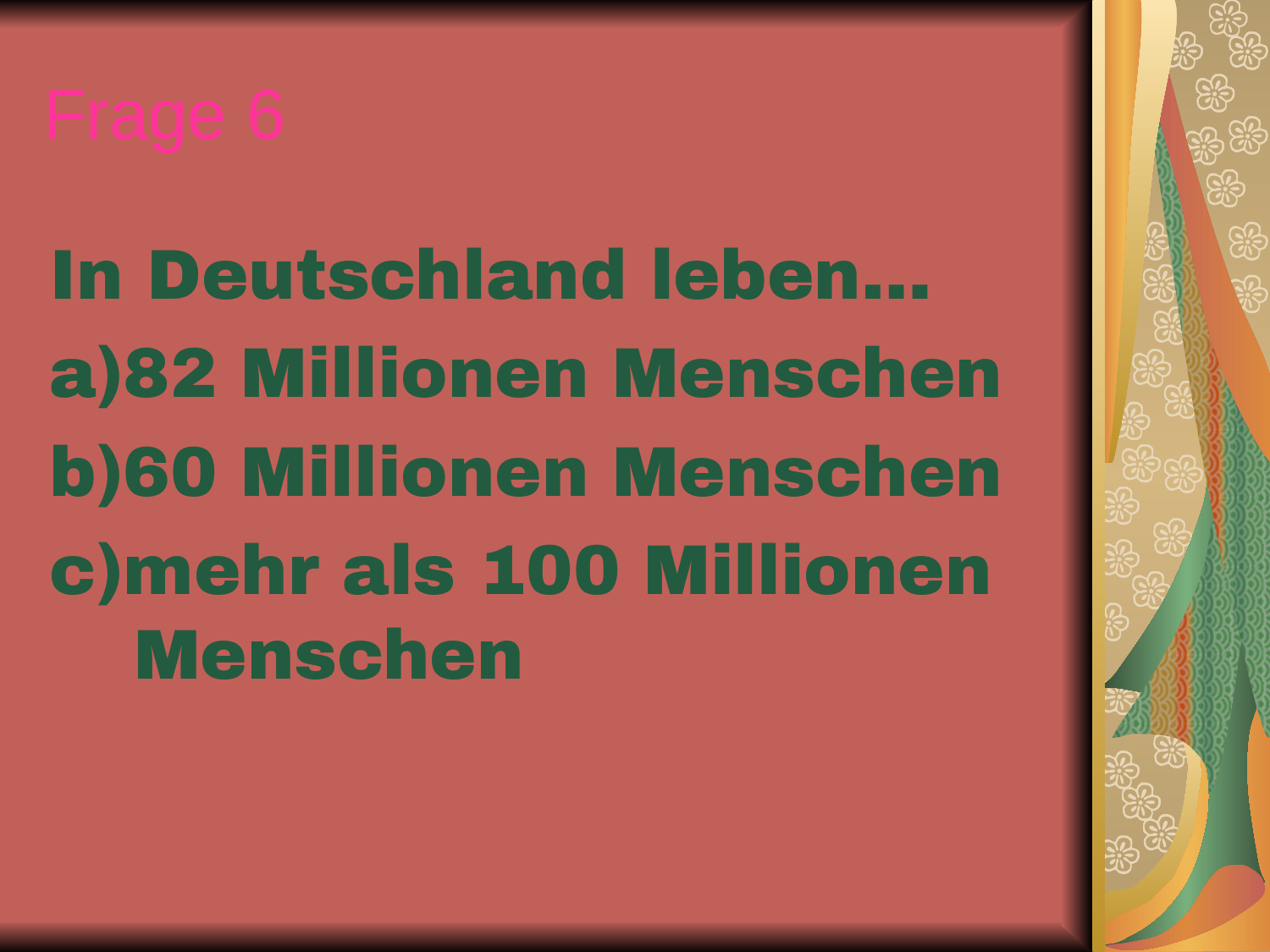

# Frage 6
In Deutschland leben…
a)82 Millionen Menschen
b)60 Millionen Menschen
c)mehr als 100 Millionen Menschen